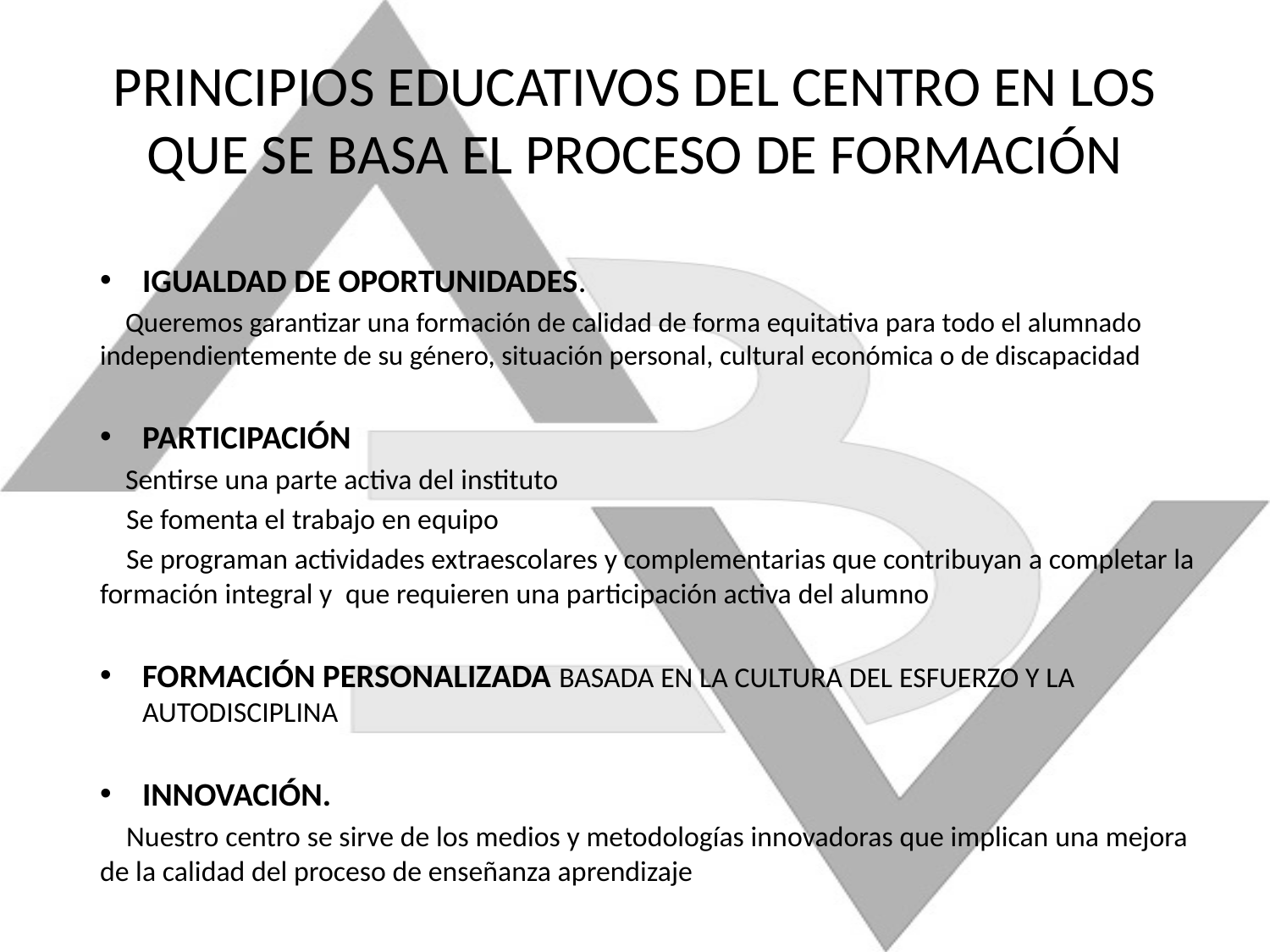

# PRINCIPIOS EDUCATIVOS DEL CENTRO EN LOS QUE SE BASA EL PROCESO DE FORMACIÓN
IGUALDAD DE OPORTUNIDADES.
    Queremos garantizar una formación de calidad de forma equitativa para todo el alumnado independientemente de su género, situación personal, cultural económica o de discapacidad

PARTICIPACIÓN
    Sentirse una parte activa del instituto
    Se fomenta el trabajo en equipo
    Se programan actividades extraescolares y complementarias que contribuyan a completar la formación integral y  que requieren una participación activa del alumno

FORMACIÓN PERSONALIZADA BASADA EN LA CULTURA DEL ESFUERZO Y LA AUTODISCIPLINA

INNOVACIÓN.
    Nuestro centro se sirve de los medios y metodologías innovadoras que implican una mejora de la calidad del proceso de enseñanza aprendizaje